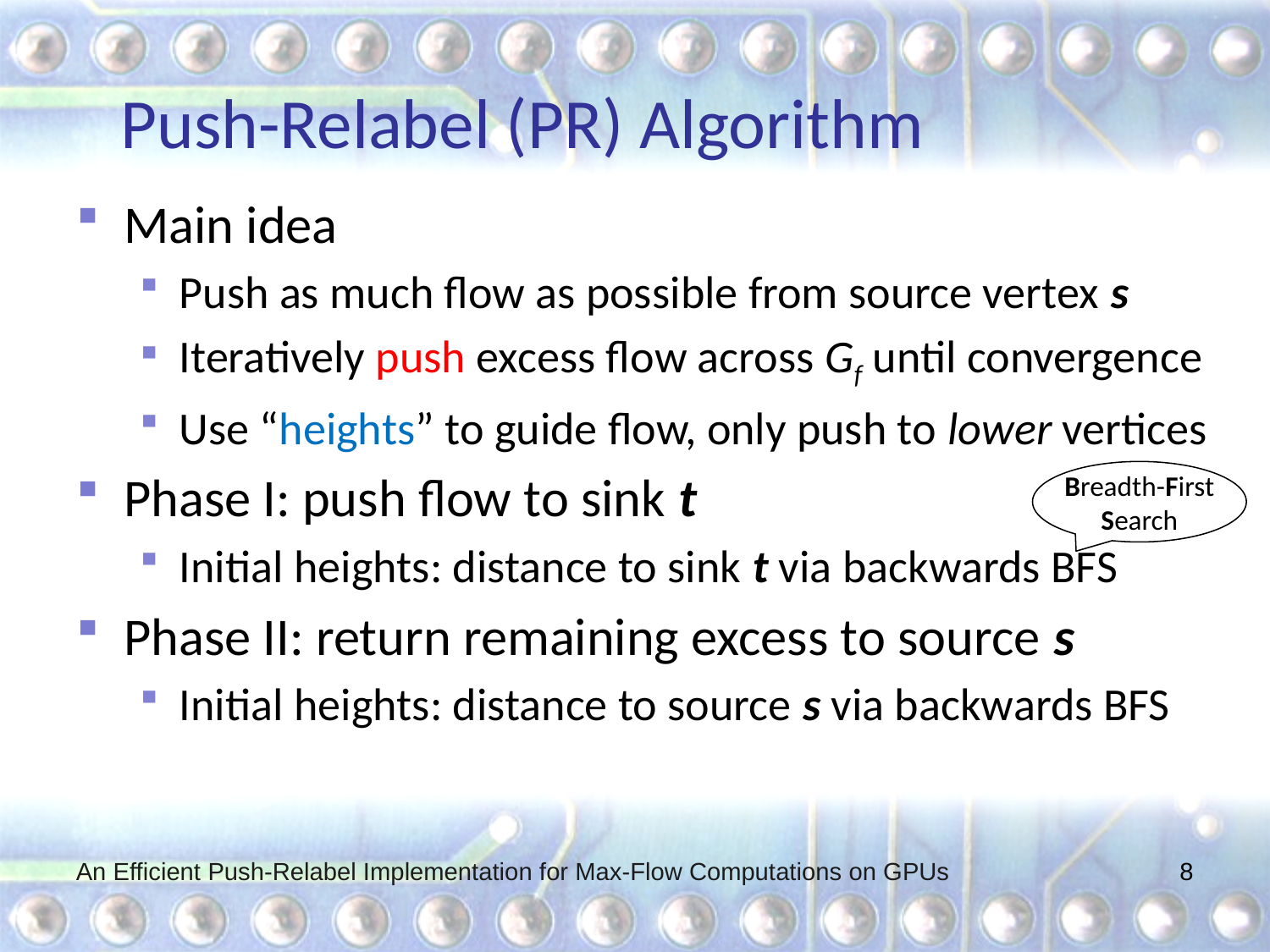

# Push-Relabel (PR) Algorithm
Main idea
Push as much flow as possible from source vertex s
Iteratively push excess flow across Gf until convergence
Use “heights” to guide flow, only push to lower vertices
Phase I: push flow to sink t
Initial heights: distance to sink t via backwards BFS
Phase II: return remaining excess to source s
Initial heights: distance to source s via backwards BFS
Breadth-First Search
An Efficient Push-Relabel Implementation for Max-Flow Computations on GPUs
8